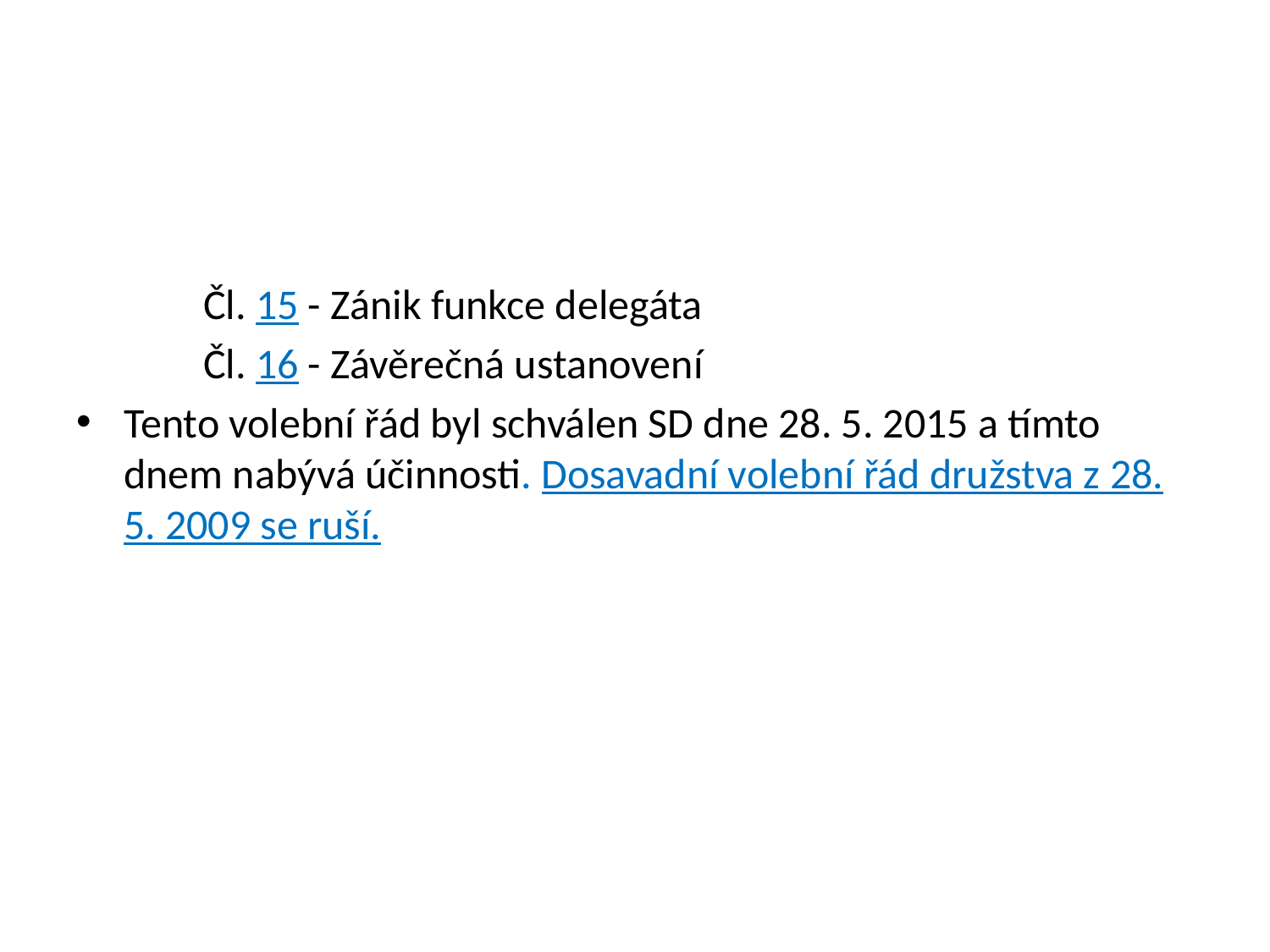

Čl. 15 - Zánik funkce delegáta
	Čl. 16 - Závěrečná ustanovení
Tento volební řád byl schválen SD dne 28. 5. 2015 a tímto dnem nabývá účinnosti. Dosavadní volební řád družstva z 28. 5. 2009 se ruší.